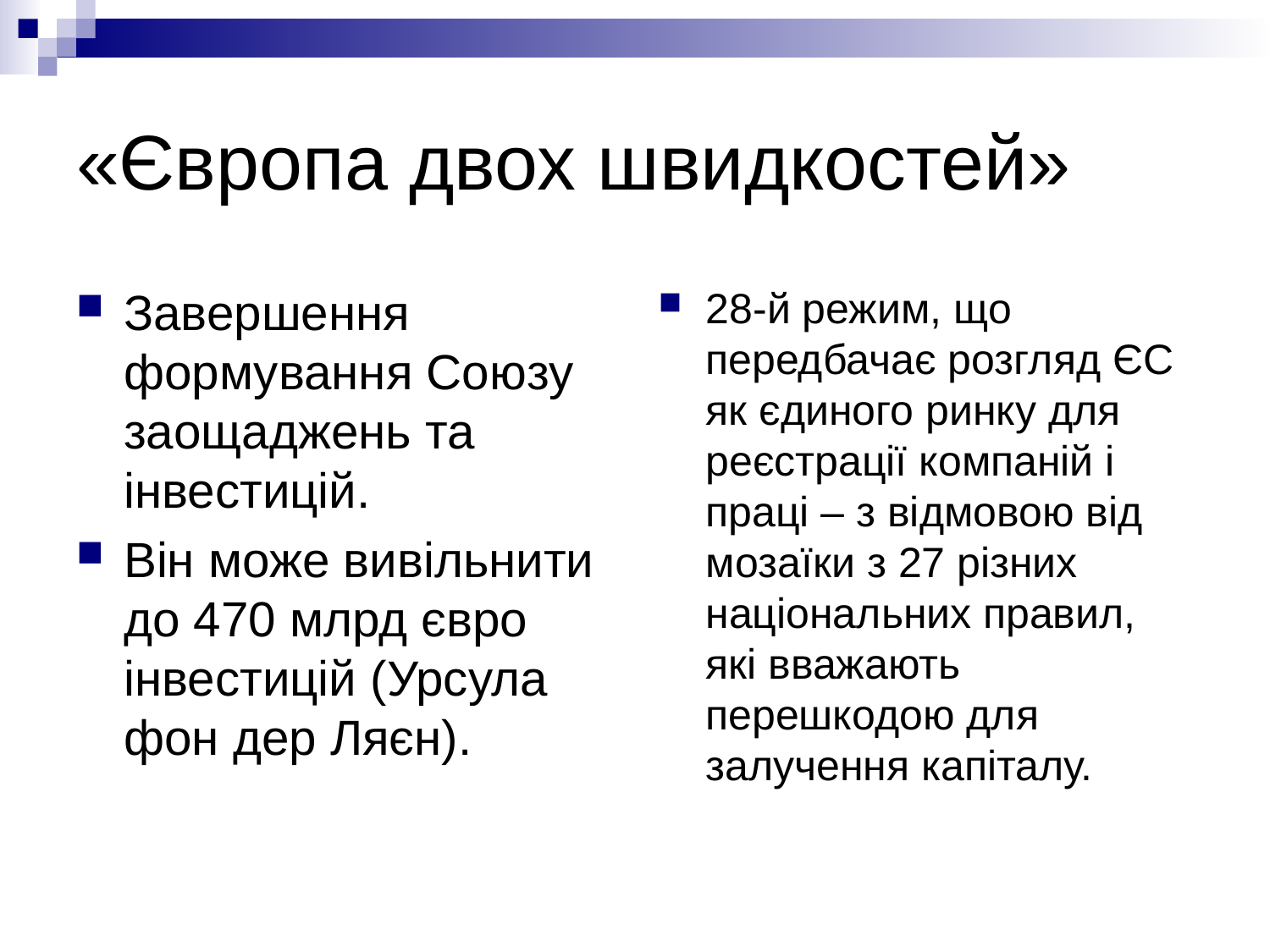

# «Європа двох швидкостей»
Завершення формування Союзу заощаджень та інвестицій.
Він може вивільнити до 470 млрд євро інвестицій (Урсула фон дер Ляєн).
28-й режим, що передбачає розгляд ЄС як єдиного ринку для реєстрації компаній і праці – з відмовою від мозаїки з 27 різних національних правил, які вважають перешкодою для залучення капіталу.